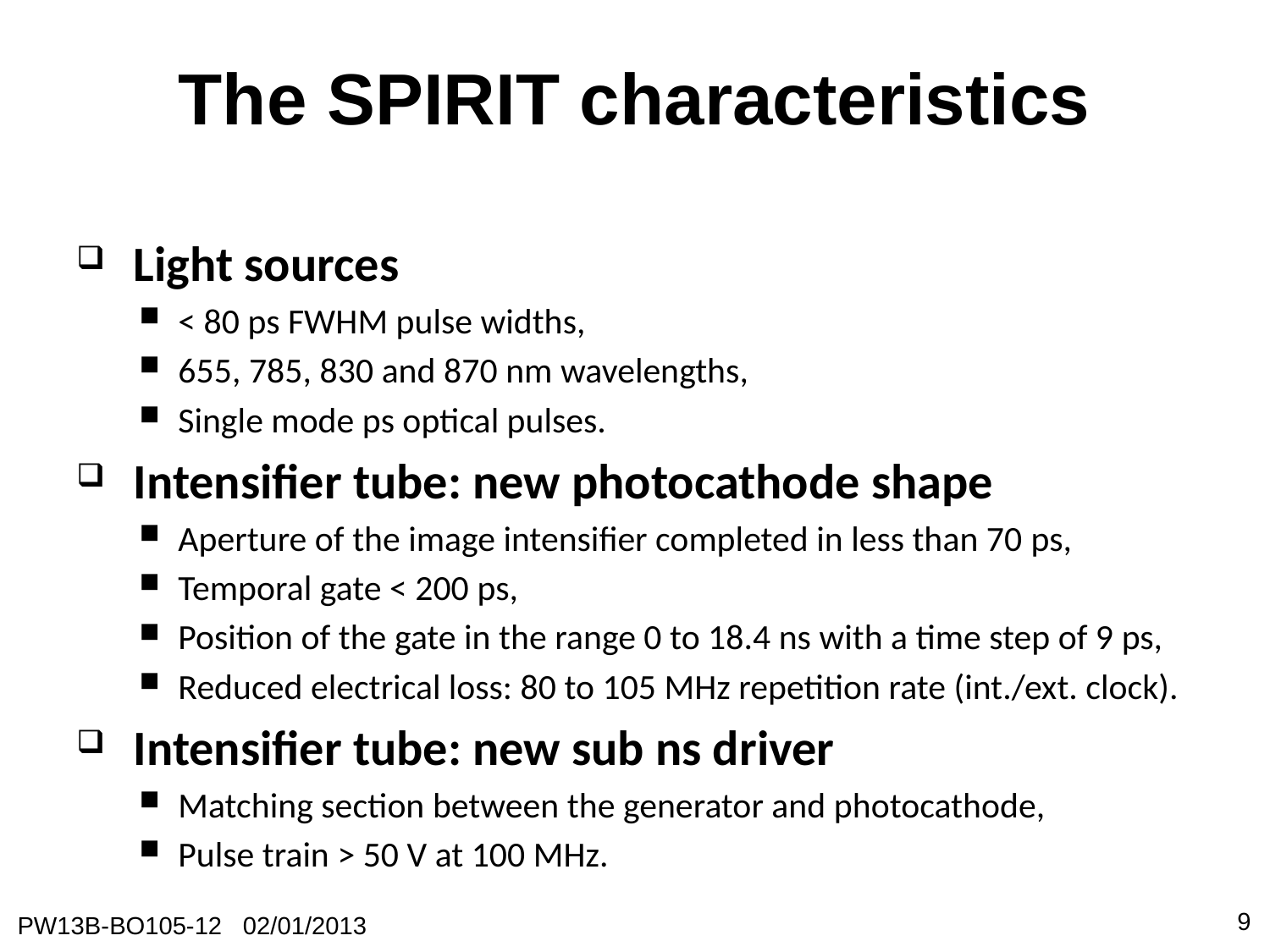

# The SPIRIT characteristics
Light sources
< 80 ps FWHM pulse widths,
655, 785, 830 and 870 nm wavelengths,
Single mode ps optical pulses.
Intensifier tube: new photocathode shape
Aperture of the image intensifier completed in less than 70 ps,
Temporal gate < 200 ps,
Position of the gate in the range 0 to 18.4 ns with a time step of 9 ps,
Reduced electrical loss: 80 to 105 MHz repetition rate (int./ext. clock).
Intensifier tube: new sub ns driver
Matching section between the generator and photocathode,
Pulse train > 50 V at 100 MHz.
9
PW13B-BO105-12   02/01/2013